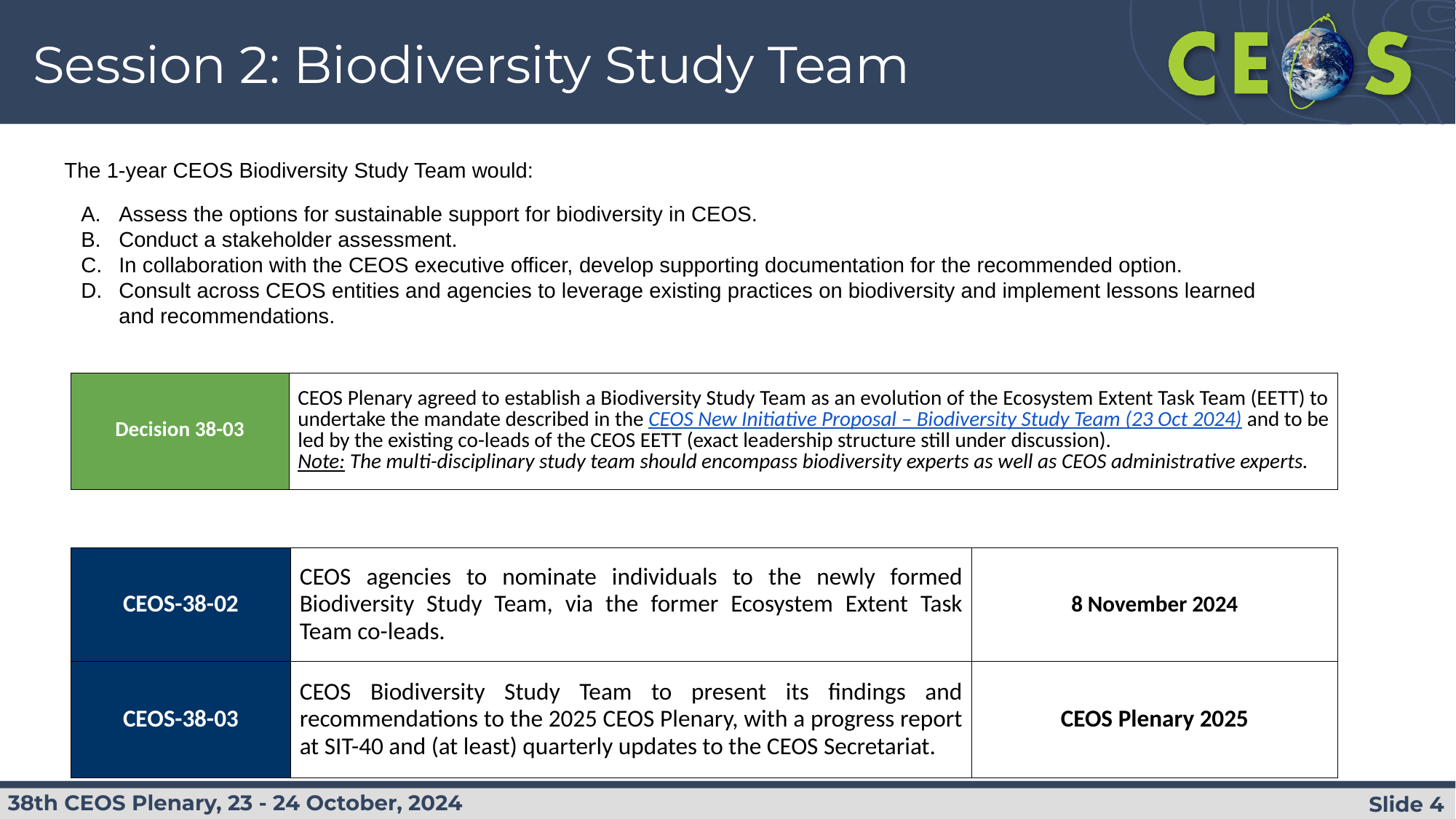

Session 2: Biodiversity Study Team
The 1-year CEOS Biodiversity Study Team would:
Assess the options for sustainable support for biodiversity in CEOS.
Conduct a stakeholder assessment.
In collaboration with the CEOS executive officer, develop supporting documentation for the recommended option.
Consult across CEOS entities and agencies to leverage existing practices on biodiversity and implement lessons learned and recommendations.
| Decision 38-03 | CEOS Plenary agreed to establish a Biodiversity Study Team as an evolution of the Ecosystem Extent Task Team (EETT) to undertake the mandate described in the CEOS New Initiative Proposal – Biodiversity Study Team (23 Oct 2024) and to be led by the existing co-leads of the CEOS EETT (exact leadership structure still under discussion). Note: The multi-disciplinary study team should encompass biodiversity experts as well as CEOS administrative experts. |
| --- | --- |
| CEOS-38-02 | CEOS agencies to nominate individuals to the newly formed Biodiversity Study Team, via the former Ecosystem Extent Task Team co-leads. | 8 November 2024 |
| --- | --- | --- |
| CEOS-38-03 | CEOS Biodiversity Study Team to present its findings and recommendations to the 2025 CEOS Plenary, with a progress report at SIT-40 and (at least) quarterly updates to the CEOS Secretariat. | CEOS Plenary 2025 |